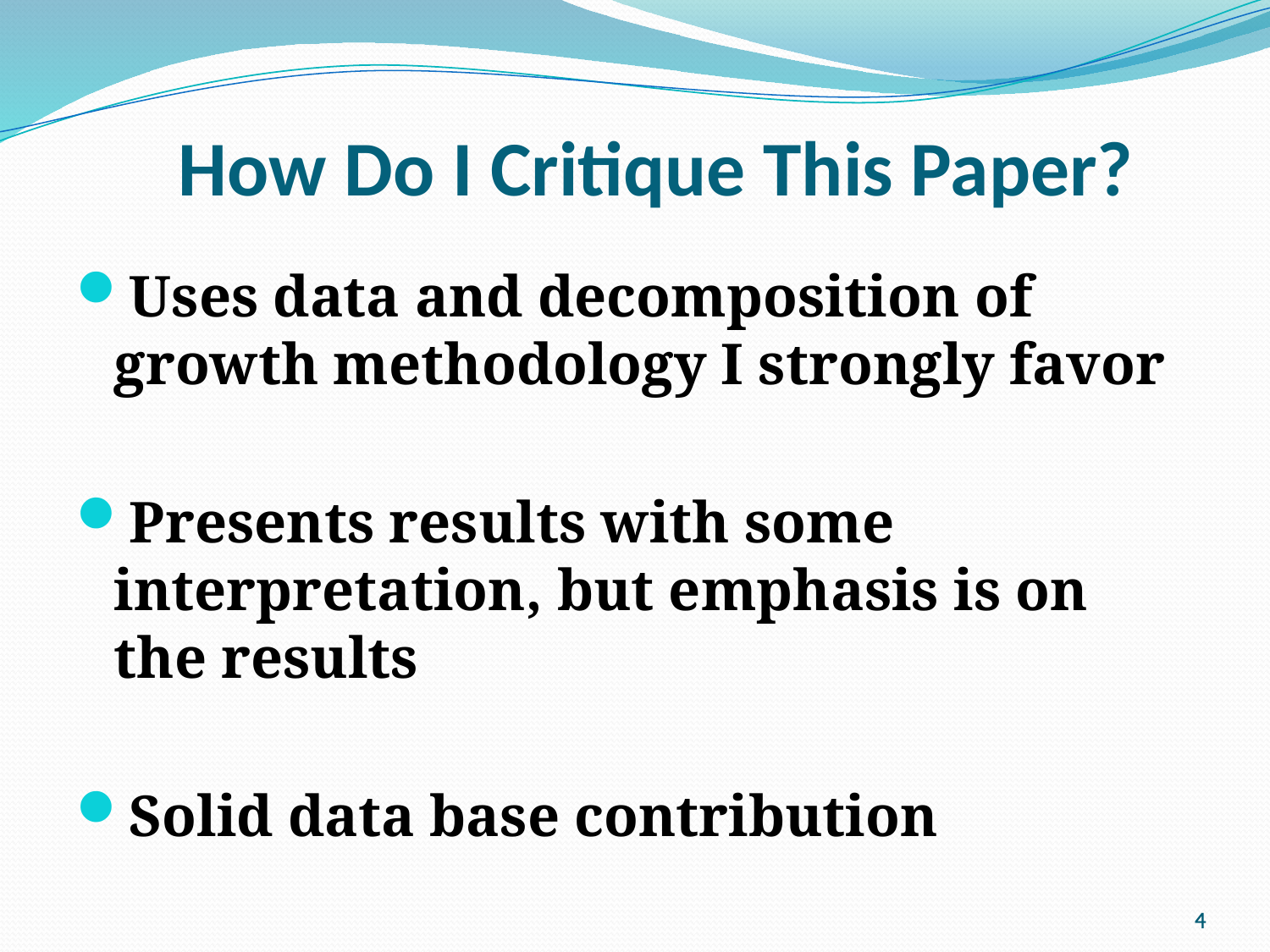

# How Do I Critique This Paper?
Uses data and decomposition of growth methodology I strongly favor

Presents results with some interpretation, but emphasis is on the results

Solid data base contribution
4